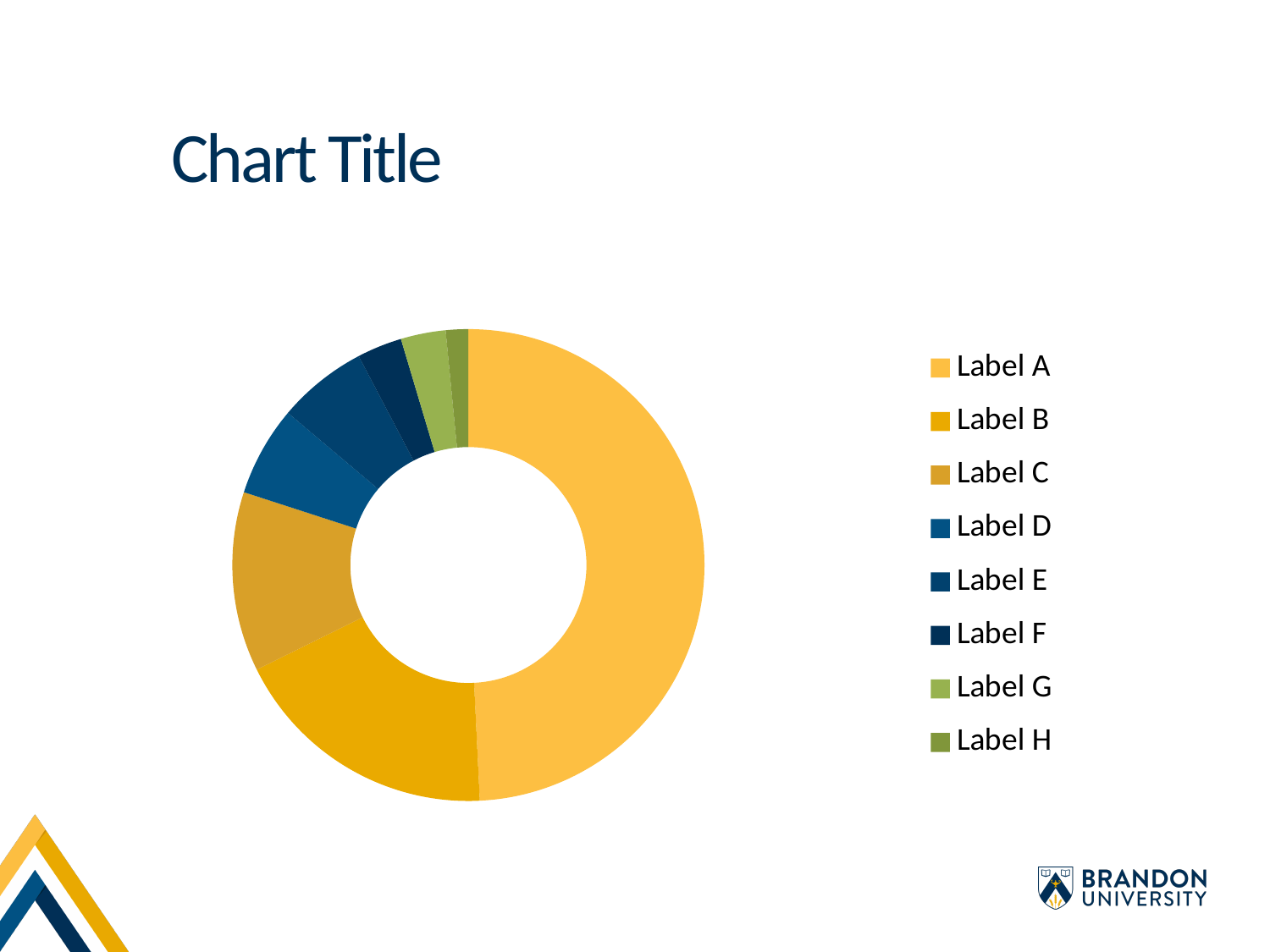

Chart Title

### Chart

| Category | Sales |
|---|---|
| Label A | 8.0 |
| Label B | 3.0 |
| Label C | 2.0 |
| Label D | 1.0 |
| Label E | 1.0 |
| Label F | 0.5 |
| Label G | 0.5 |
| Label H | 0.25 |